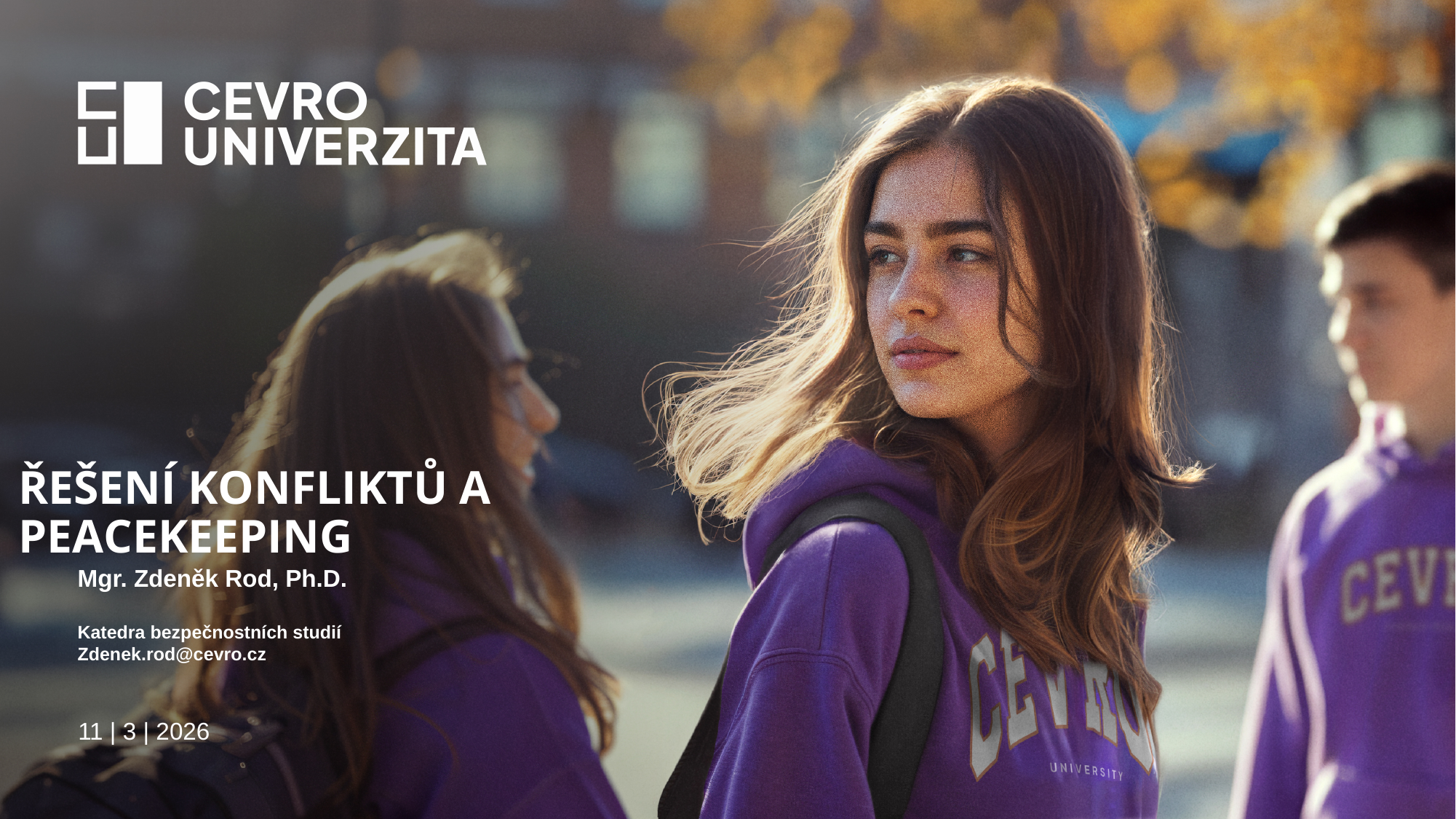

# řešení konfliktů a peacekeeping
Mgr. Zdeněk Rod, Ph.D.

Katedra bezpečnostních studií
Zdenek.rod@cevro.cz
11 | 3 | 2026